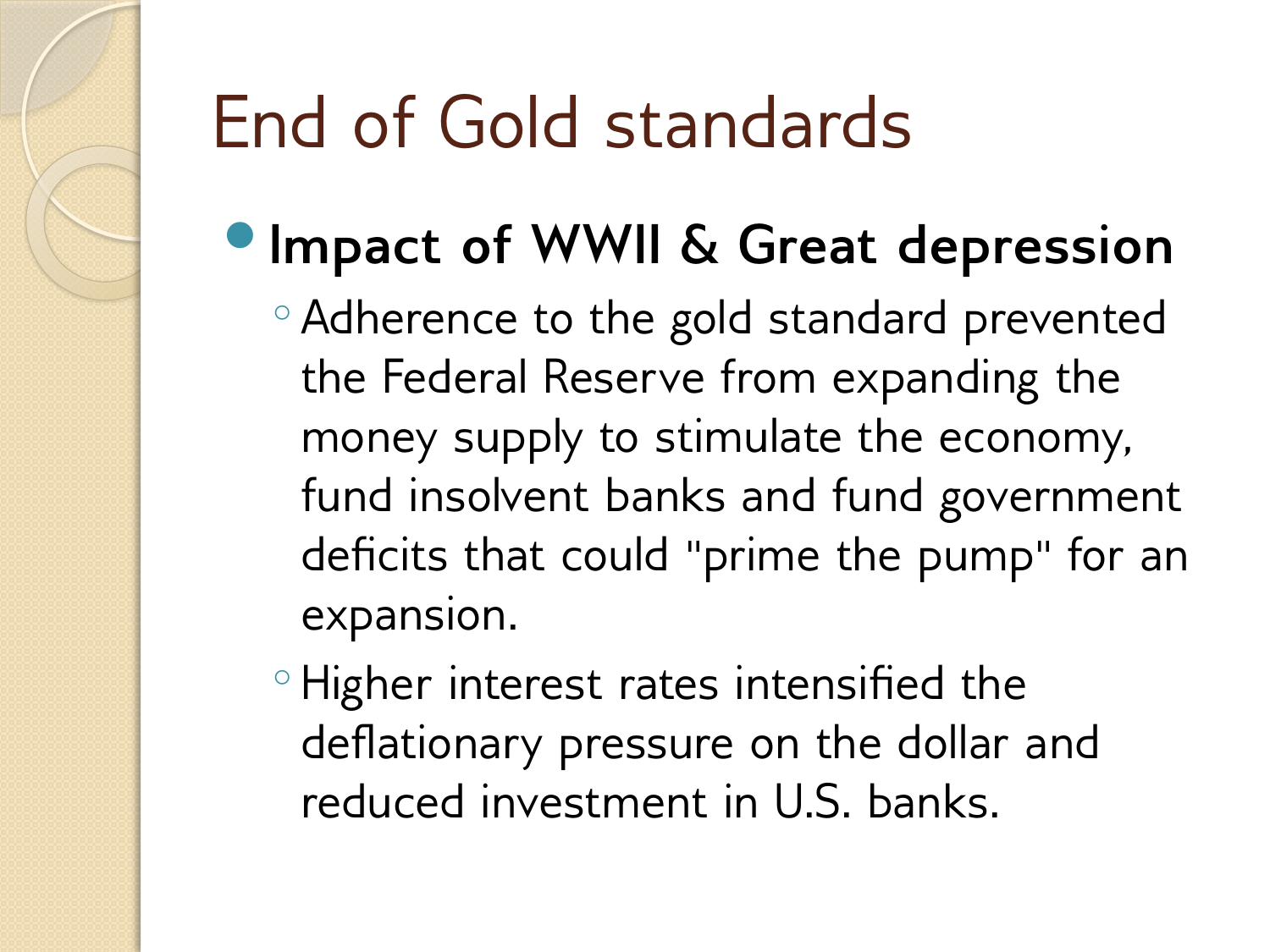

# End of Gold standards
Impact of WWII & Great depression
Adherence to the gold standard prevented the Federal Reserve from expanding the money supply to stimulate the economy, fund insolvent banks and fund government deficits that could "prime the pump" for an expansion.
Higher interest rates intensified the deflationary pressure on the dollar and reduced investment in U.S. banks.